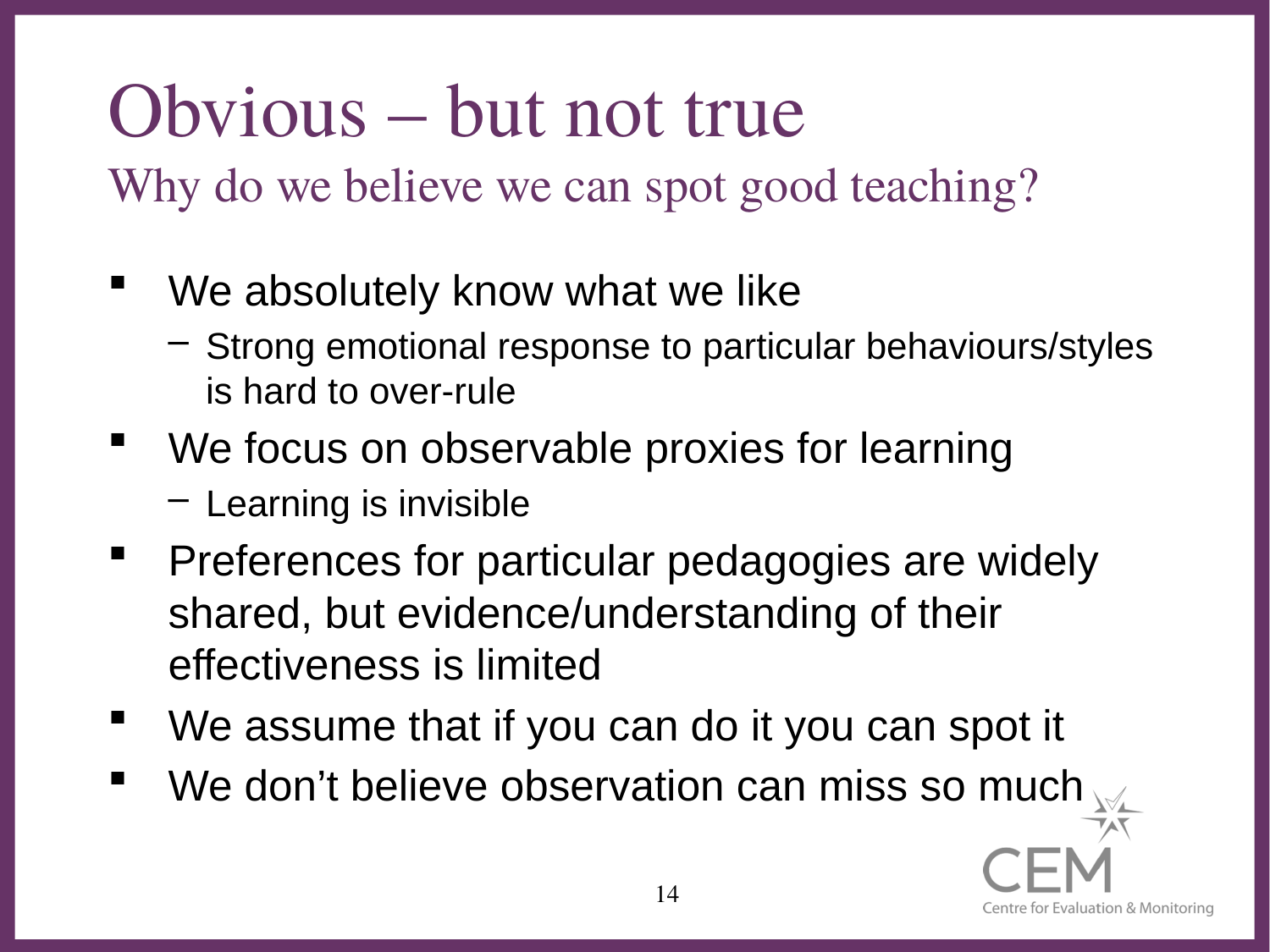

# Obvious – but not true Why do we believe we can spot good teaching?
We absolutely know what we like
Strong emotional response to particular behaviours/styles is hard to over-rule
We focus on observable proxies for learning
Learning is invisible
Preferences for particular pedagogies are widely shared, but evidence/understanding of their effectiveness is limited
We assume that if you can do it you can spot it
We don’t believe observation can miss so much
14